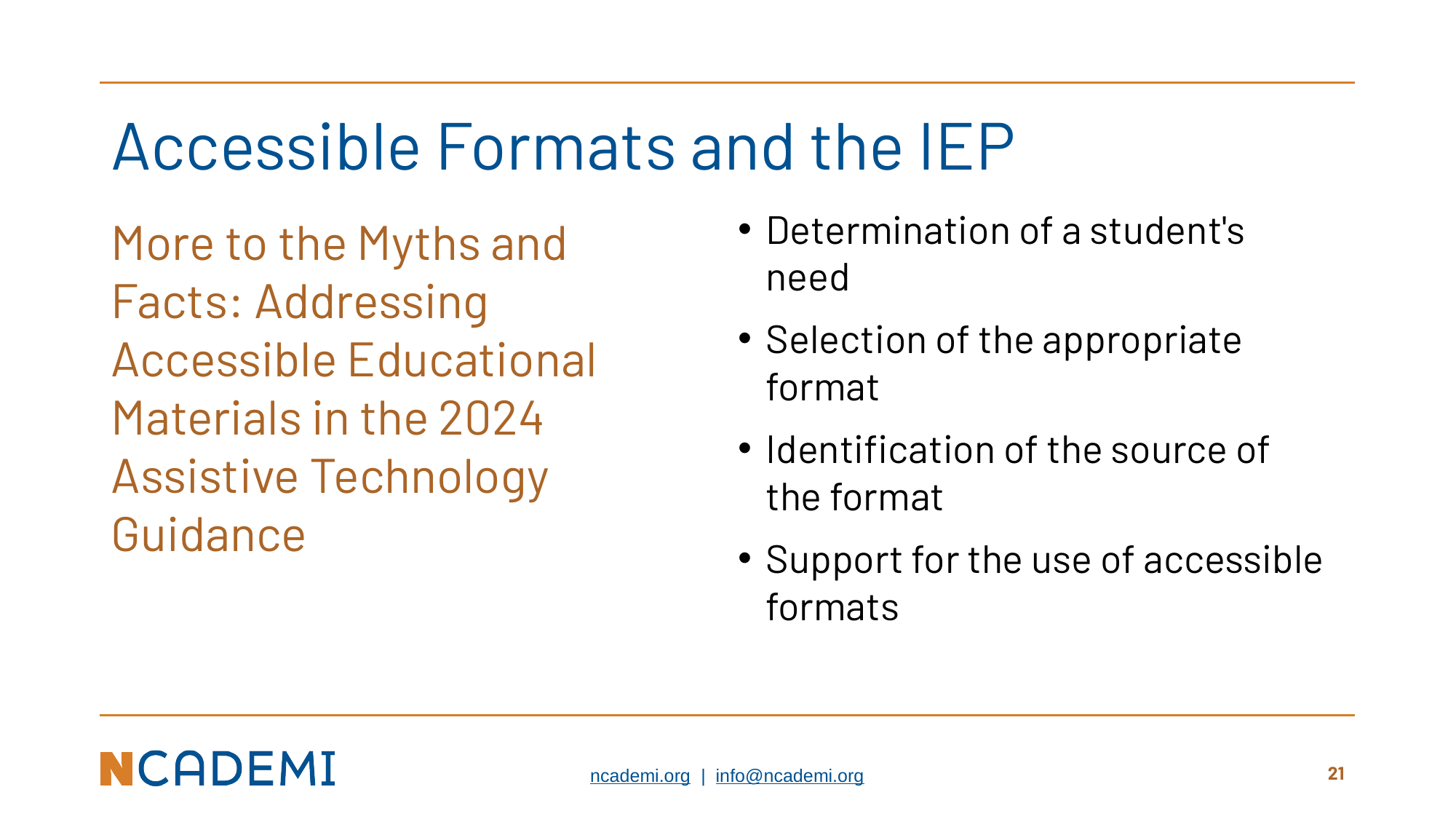

# Accessible Formats and the IEP
Determination of a student's need
Selection of the appropriate format
Identification of the source of the format
Support for the use of accessible formats
More to the Myths and Facts: Addressing Accessible Educational Materials in the 2024 Assistive Technology Guidance
21